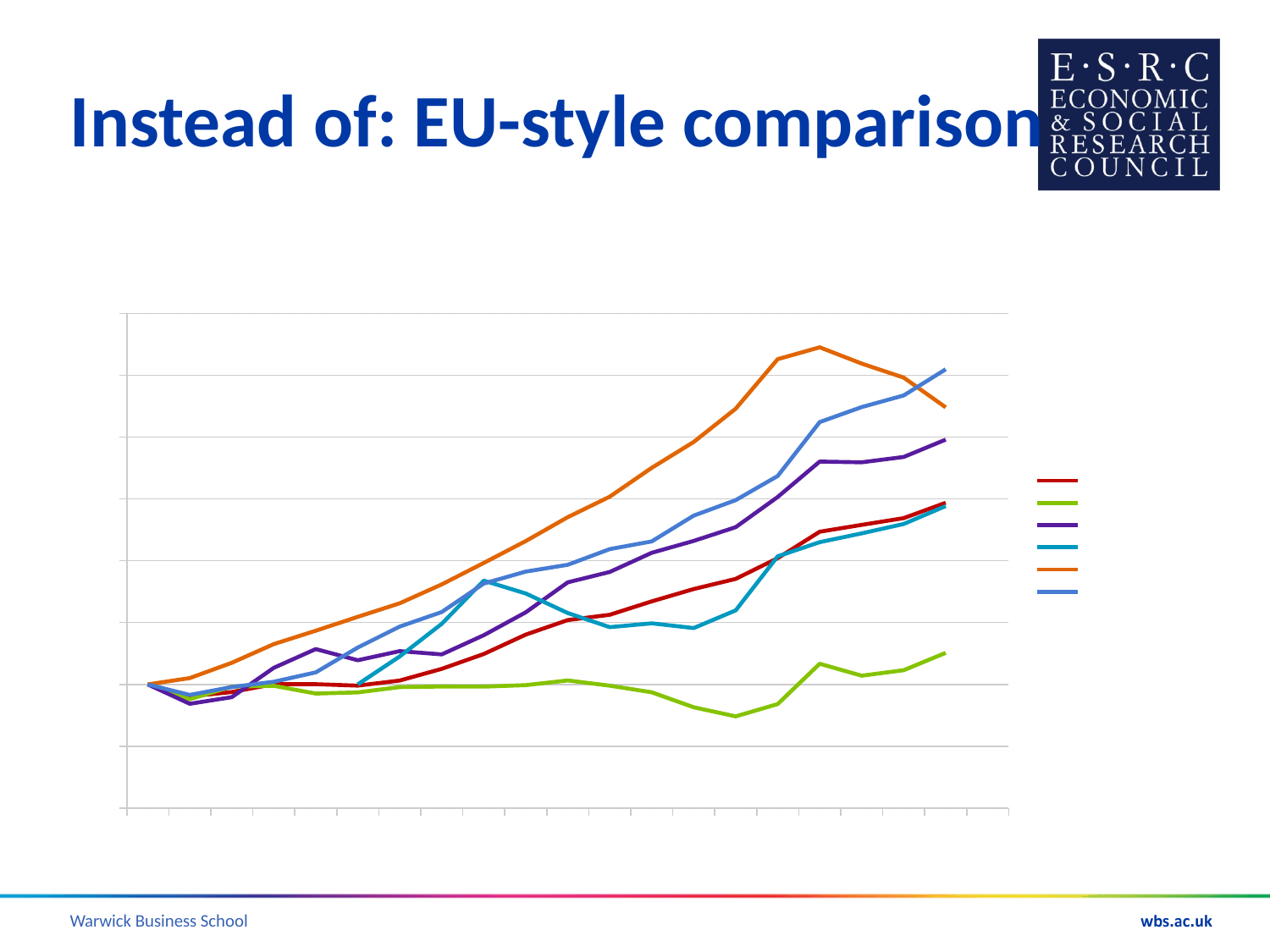

# Instead of: EU-style comparison

[unsupported chart]